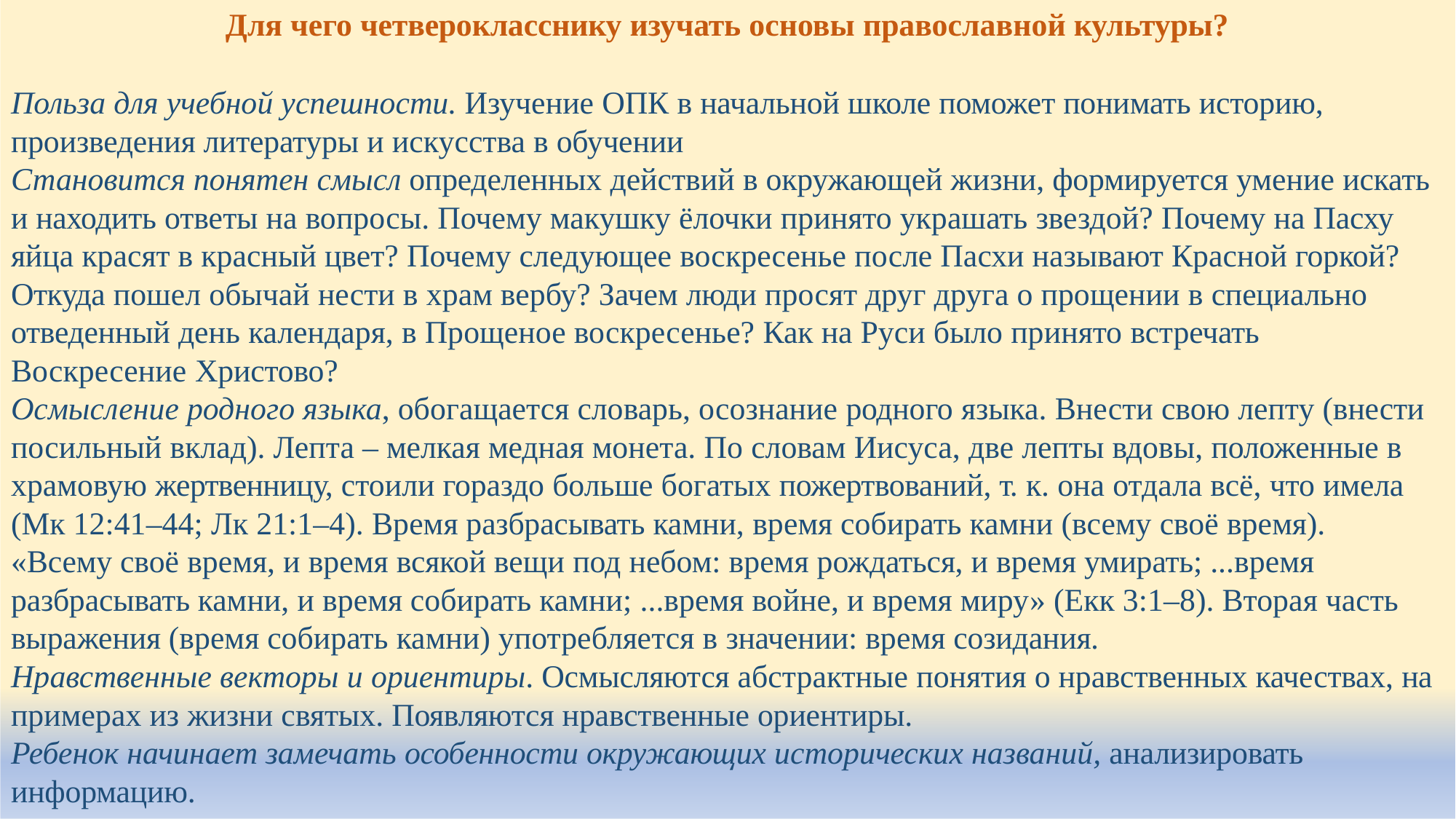

Для чего четверокласснику изучать основы православной культуры?

Польза для учебной успешности. Изучение ОПК в начальной школе поможет понимать историю, произведения литературы и искусства в обучении
Становится понятен смысл определенных действий в окружающей жизни, формируется умение искать и находить ответы на вопросы. Почему макушку ёлочки принято украшать звездой? Почему на Пасху яйца красят в красный цвет? Почему следующее воскресенье после Пасхи называют Красной горкой?
Откуда пошел обычай нести в храм вербу? Зачем люди просят друг друга о прощении в специально отведенный день календаря, в Прощеное воскресенье? Как на Руси было принято встречать Воскресение Христово?
Осмысление родного языка, обогащается словарь, осознание родного языка. Внести свою лепту (внести посильный вклад). Лепта – мелкая медная монета. По словам Иисуса, две лепты вдовы, положенные в храмовую жертвенницу, стоили гораздо больше богатых пожертвований, т. к. она отдала всё, что имела (Мк 12:41–44; Лк 21:1–4). Время разбрасывать камни, время собирать камни (всему своё время). «Всему своё время, и время всякой вещи под небом: время рождаться, и время умирать; ...время разбрасывать камни, и время собирать камни; ...время войне, и время миру» (Екк 3:1–8). Вторая часть выражения (время собирать камни) употребляется в значении: время созидания.
Нравственные векторы и ориентиры. Осмысляются абстрактные понятия о нравственных качествах, на
примерах из жизни святых. Появляются нравственные ориентиры.
Ребенок начинает замечать особенности окружающих исторических названий, анализировать информацию.